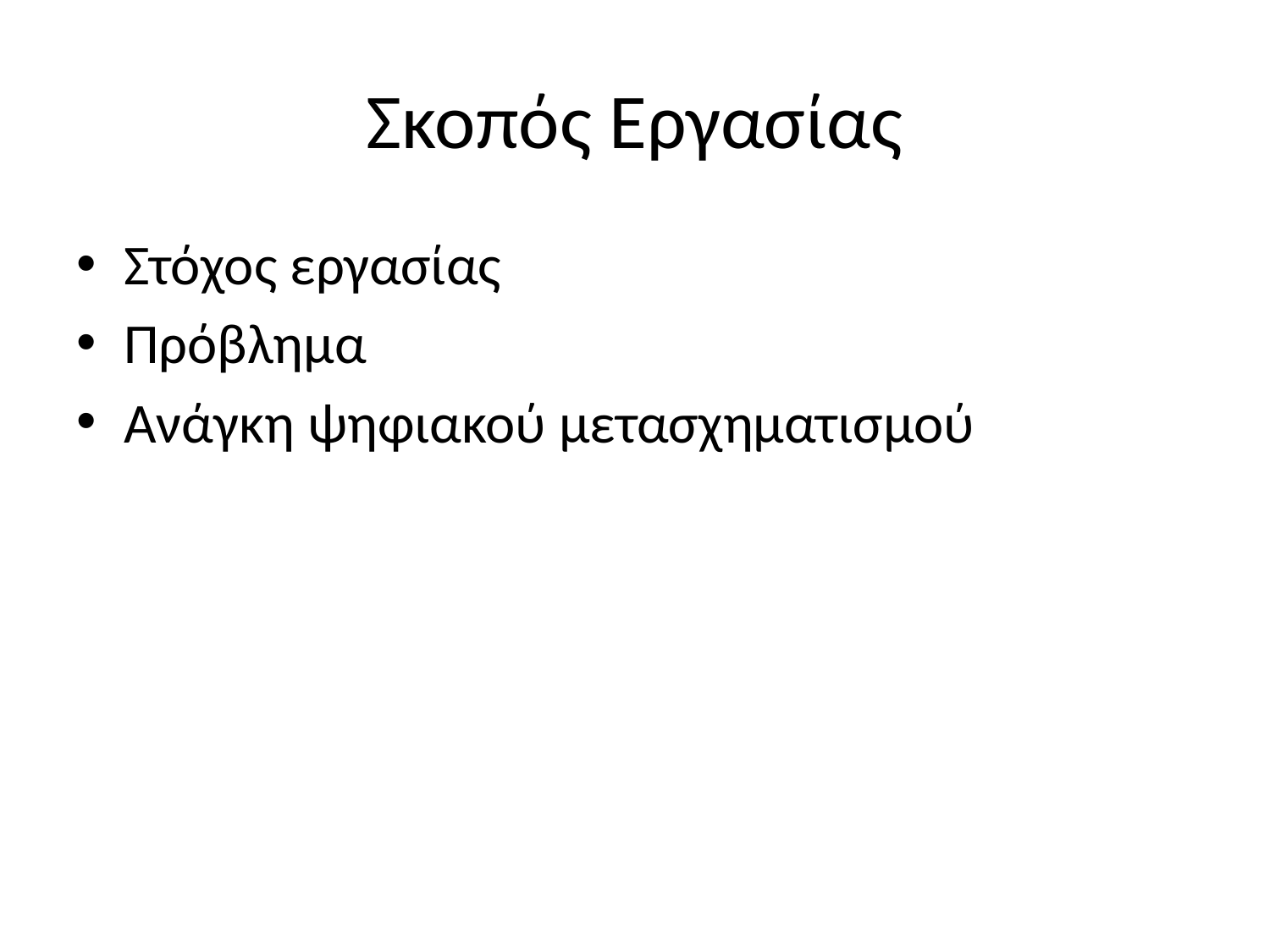

# Σκοπός Εργασίας
Στόχος εργασίας
Πρόβλημα
Ανάγκη ψηφιακού μετασχηματισμού